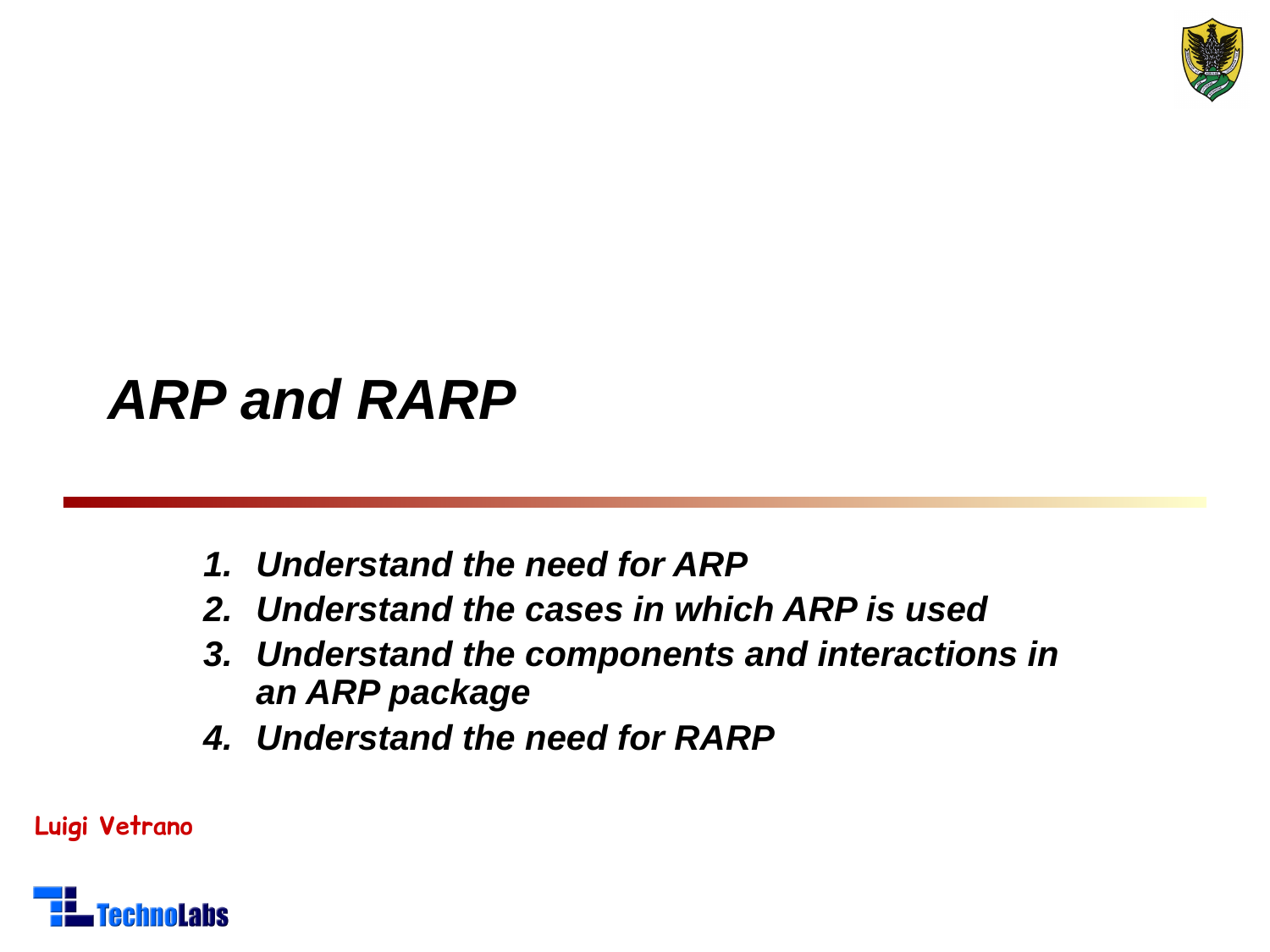

# ARP and RARP
Understand the need for ARP
Understand the cases in which ARP is used
Understand the components and interactions in an ARP package
Understand the need for RARP